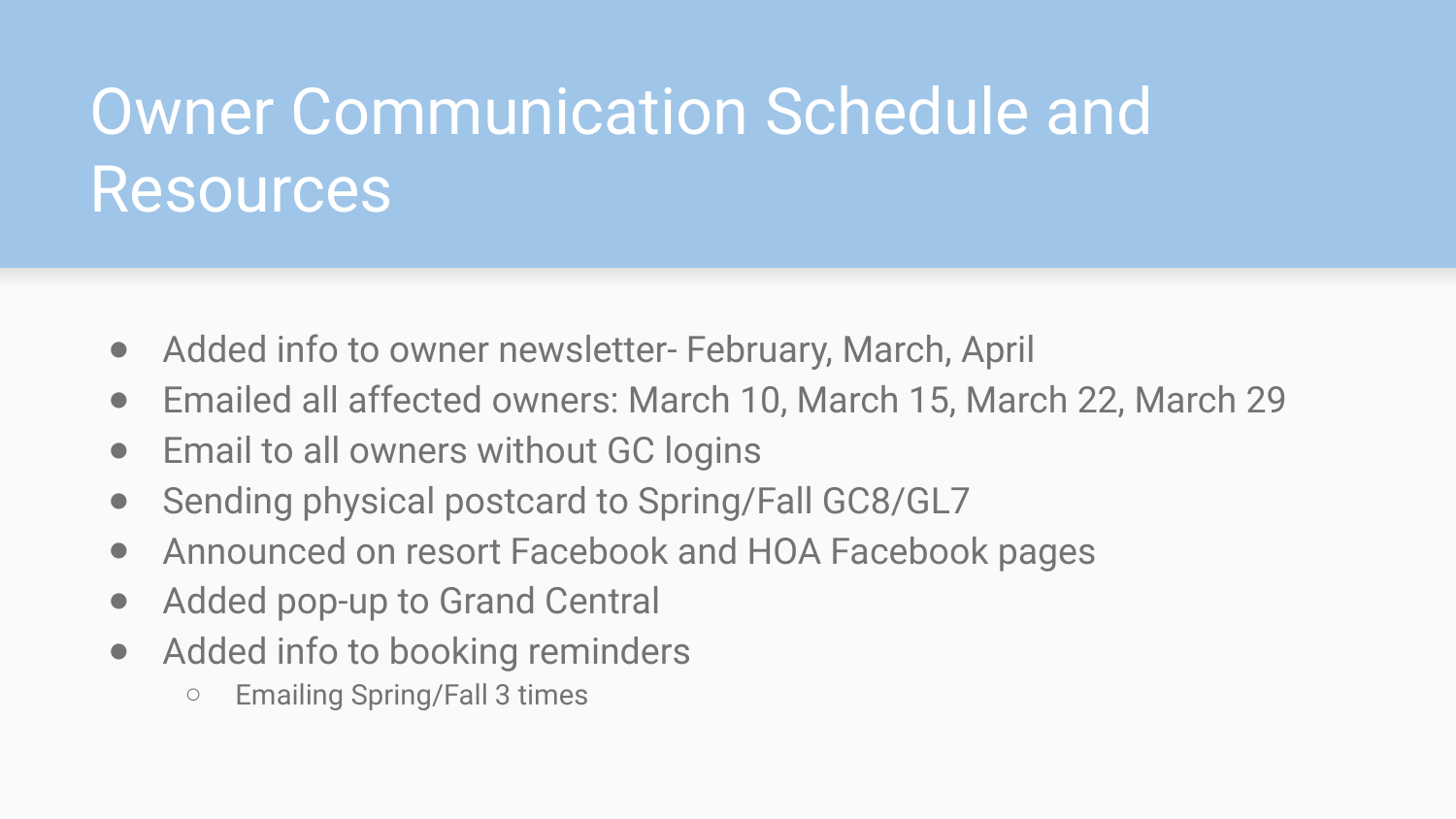

# Owner Communication Schedule and Resources
Added info to owner newsletter- February, March, April
Emailed all affected owners: March 10, March 15, March 22, March 29
Email to all owners without GC logins
Sending physical postcard to Spring/Fall GC8/GL7
Announced on resort Facebook and HOA Facebook pages
Added pop-up to Grand Central
Added info to booking reminders
Emailing Spring/Fall 3 times